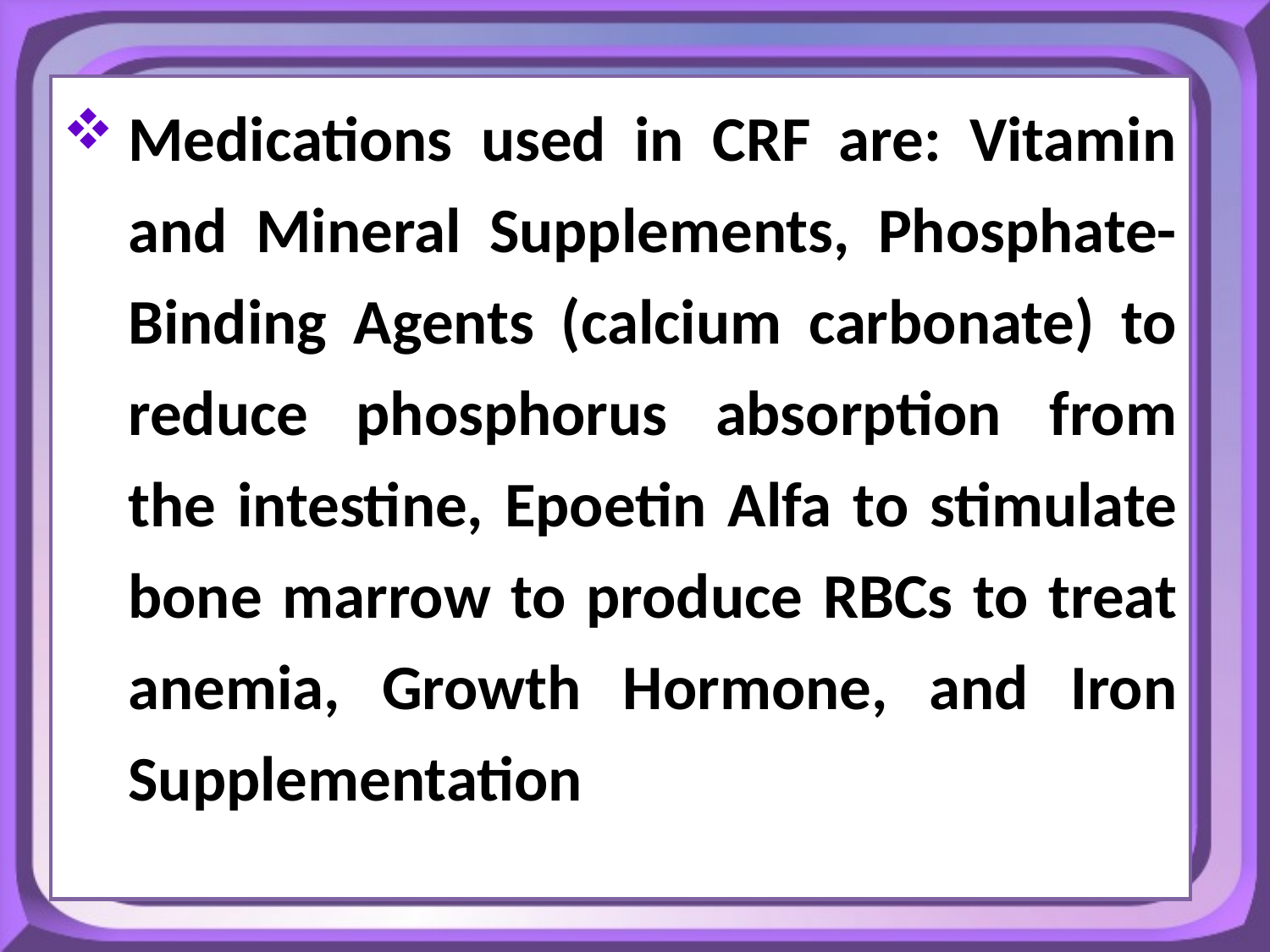

Medications used in CRF are: Vitamin and Mineral Supplements, Phosphate-Binding Agents (calcium carbonate) to reduce phosphorus absorption from the intestine, Epoetin Alfa to stimulate bone marrow to produce RBCs to treat anemia, Growth Hormone, and Iron Supplementation